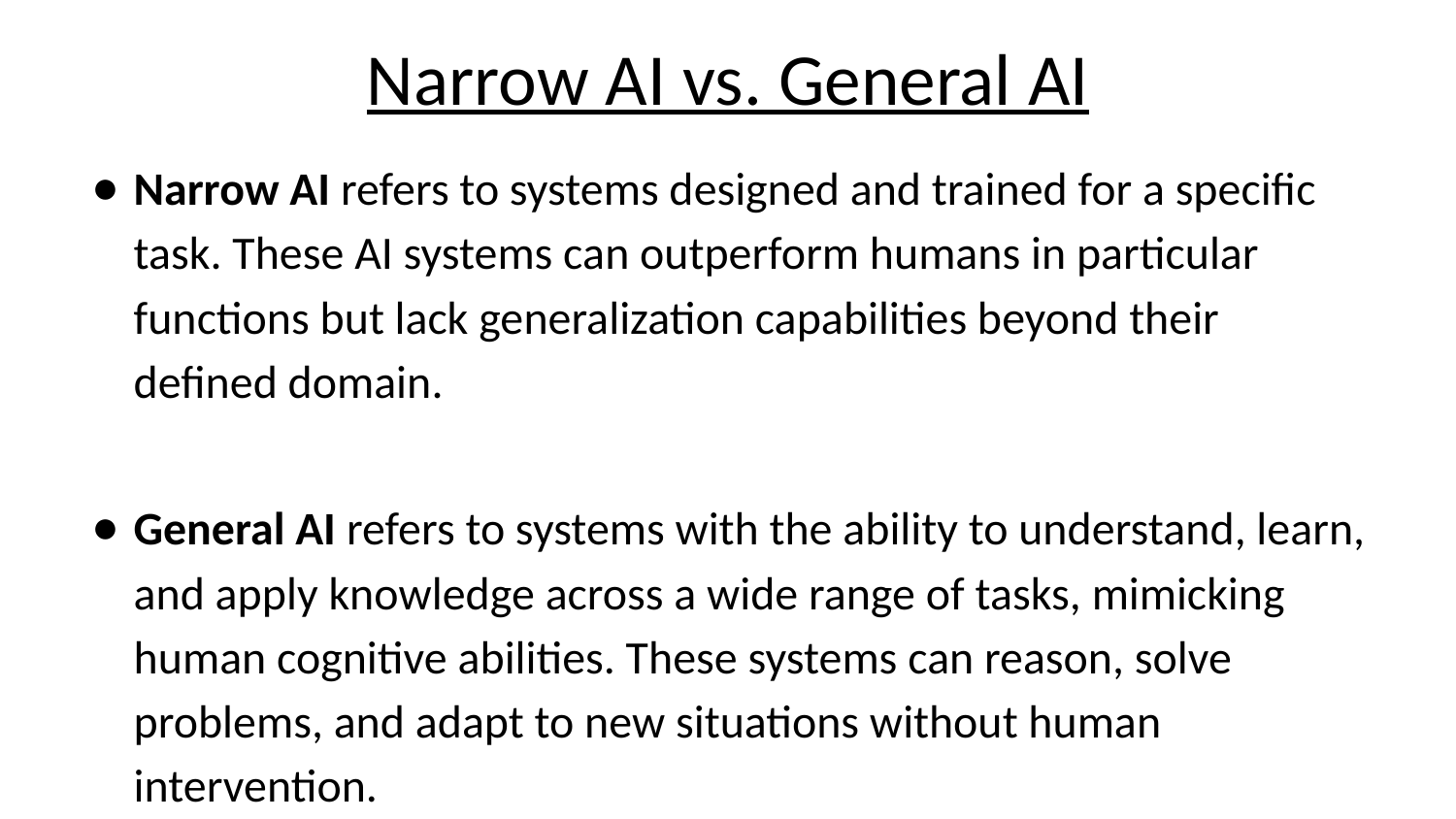

# Narrow AI vs. General AI
Narrow AI refers to systems designed and trained for a specific task. These AI systems can outperform humans in particular functions but lack generalization capabilities beyond their defined domain.

General AI refers to systems with the ability to understand, learn, and apply knowledge across a wide range of tasks, mimicking human cognitive abilities. These systems can reason, solve problems, and adapt to new situations without human intervention.